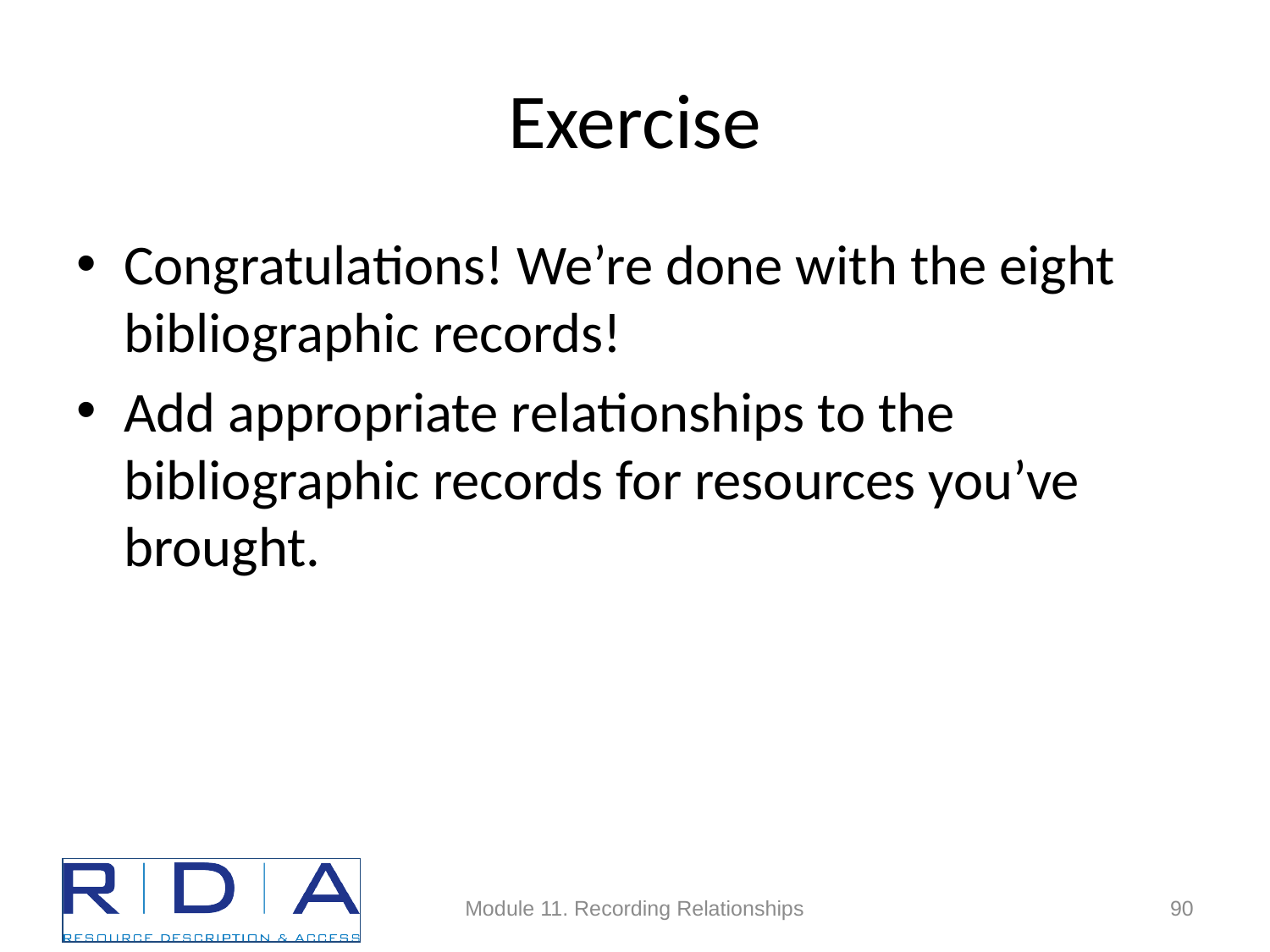

# Exercise
Congratulations! We’re done with the eight bibliographic records!
Add appropriate relationships to the bibliographic records for resources you’ve brought.
Module 11. Recording Relationships
90